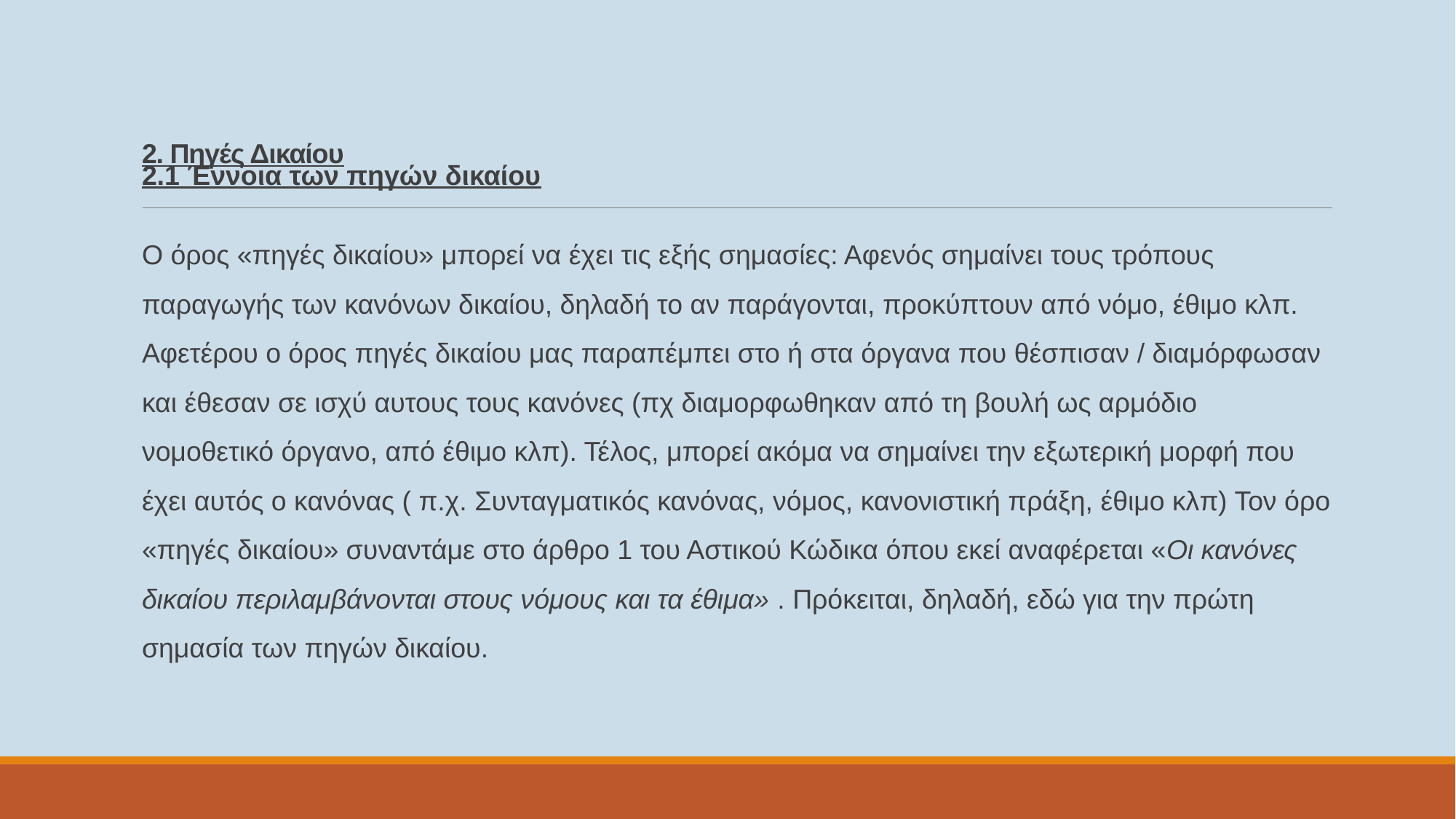

# 2. Πηγές Δικαίου
2.1 Έννοια των πηγών δικαίου
Ο όρος «πηγές δικαίου» μπορεί να έχει τις εξής σημασίες: Αφενός σημαίνει τους τρόπους παραγωγής των κανόνων δικαίου, δηλαδή το αν παράγονται, προκύπτουν από νόμο, έθιμο κλπ. Αφετέρου ο όρος πηγές δικαίου μας παραπέμπει στο ή στα όργανα που θέσπισαν / διαμόρφωσαν και έθεσαν σε ισχύ αυτους τους κανόνες (πχ διαμορφωθηκαν από τη βουλή ως αρμόδιο νομοθετικό όργανο, από έθιμο κλπ). Τέλος, μπορεί ακόμα να σημαίνει την εξωτερική μορφή που έχει αυτός ο κανόνας ( π.χ. Συνταγματικός κανόνας, νόμος, κανονιστική πράξη, έθιμο κλπ) Τον όρο «πηγές δικαίου» συναντάμε στο άρθρο 1 του Αστικού Κώδικα όπου εκεί αναφέρεται «Οι κανόνες δικαίου περιλαμβάνονται στους νόμους και τα έθιμα» . Πρόκειται, δηλαδή, εδώ για την πρώτη σημασία των πηγών δικαίου.